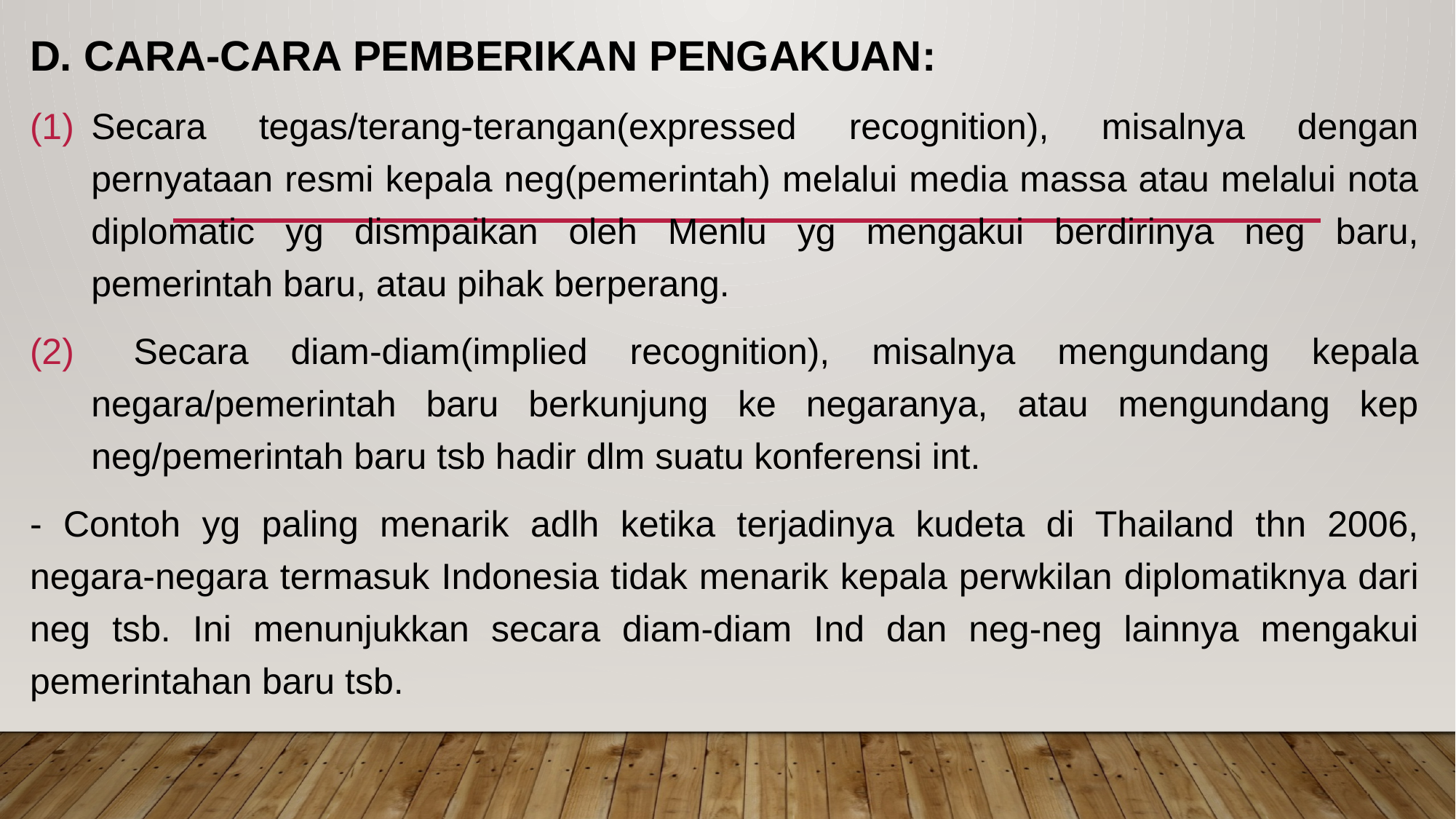

D. CARA-CARA PEMBERIKAN PENGAKUAN:
Secara tegas/terang-terangan(expressed recognition), misalnya dengan pernyataan resmi kepala neg(pemerintah) melalui media massa atau melalui nota diplomatic yg dismpaikan oleh Menlu yg mengakui berdirinya neg baru, pemerintah baru, atau pihak berperang.
 Secara diam-diam(implied recognition), misalnya mengundang kepala negara/pemerintah baru berkunjung ke negaranya, atau mengundang kep neg/pemerintah baru tsb hadir dlm suatu konferensi int.
- Contoh yg paling menarik adlh ketika terjadinya kudeta di Thailand thn 2006, negara-negara termasuk Indonesia tidak menarik kepala perwkilan diplomatiknya dari neg tsb. Ini menunjukkan secara diam-diam Ind dan neg-neg lainnya mengakui pemerintahan baru tsb.